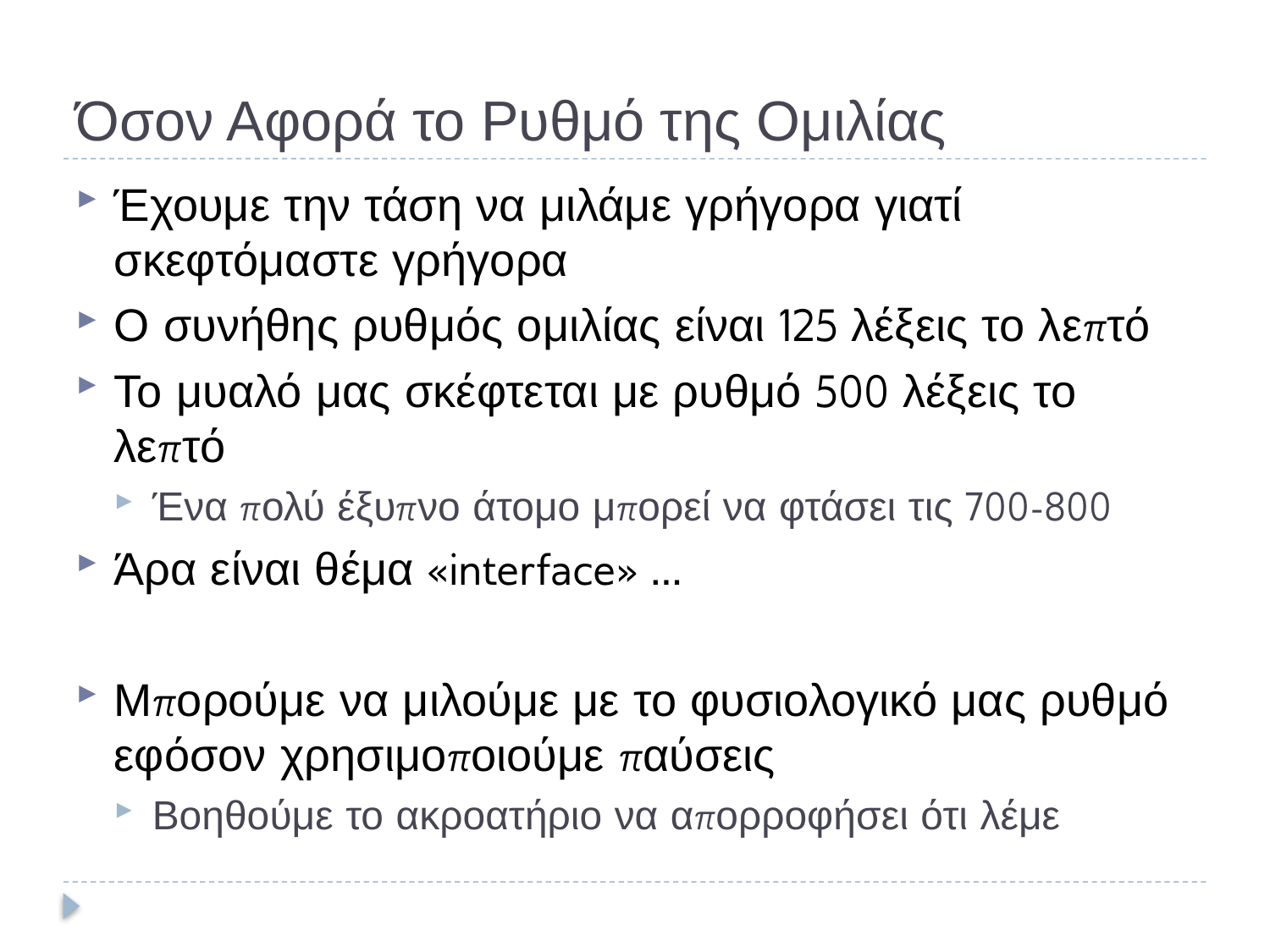

# Όσον Αφορά το Ρυθμό της Ομιλίας
Έχουμε την τάση να μιλάμε γρήγορα γιατί σκεφτόμαστε γρήγορα
Ο συνήθης ρυθμός ομιλίας είναι 125 λέξεις το λεπτό
Το μυαλό μας σκέφτεται με ρυθμό 500 λέξεις το λεπτό
Ένα πολύ έξυπνο άτομο μπορεί να φτάσει τις 700-800
Άρα είναι θέμα «interface» …

Μπορούμε να μιλούμε με το φυσιολογικό μας ρυθμό εφόσον χρησιμοποιούμε παύσεις
Βοηθούμε το ακροατήριο να απορροφήσει ότι λέμε